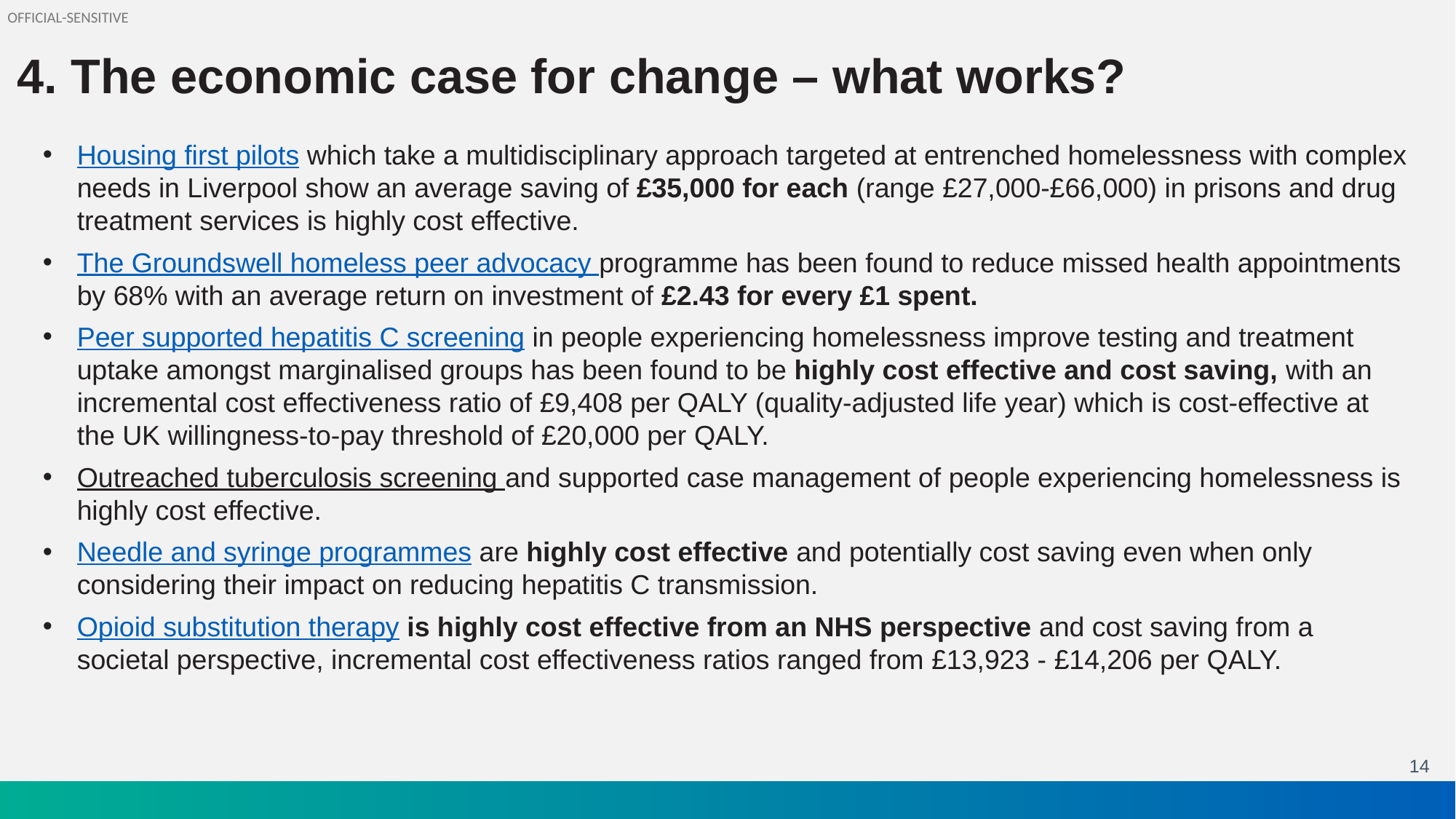

4. The economic case for change – what works?
Housing first pilots which take a multidisciplinary approach targeted at entrenched homelessness with complex needs in Liverpool show an average saving of £35,000 for each (range £27,000-£66,000) in prisons and drug treatment services is highly cost effective.
The Groundswell homeless peer advocacy programme has been found to reduce missed health appointments by 68% with an average return on investment of £2.43 for every £1 spent.
Peer supported hepatitis C screening in people experiencing homelessness improve testing and treatment uptake amongst marginalised groups has been found to be highly cost effective and cost saving, with an incremental cost effectiveness ratio of £9,408 per QALY (quality-adjusted life year) which is cost-effective at the UK willingness-to-pay threshold of £20,000 per QALY.
Outreached tuberculosis screening and supported case management of people experiencing homelessness is highly cost effective.
Needle and syringe programmes are highly cost effective and potentially cost saving even when only considering their impact on reducing hepatitis C transmission.
Opioid substitution therapy is highly cost effective from an NHS perspective and cost saving from a societal perspective, incremental cost effectiveness ratios ranged from £13,923 - £14,206 per QALY.